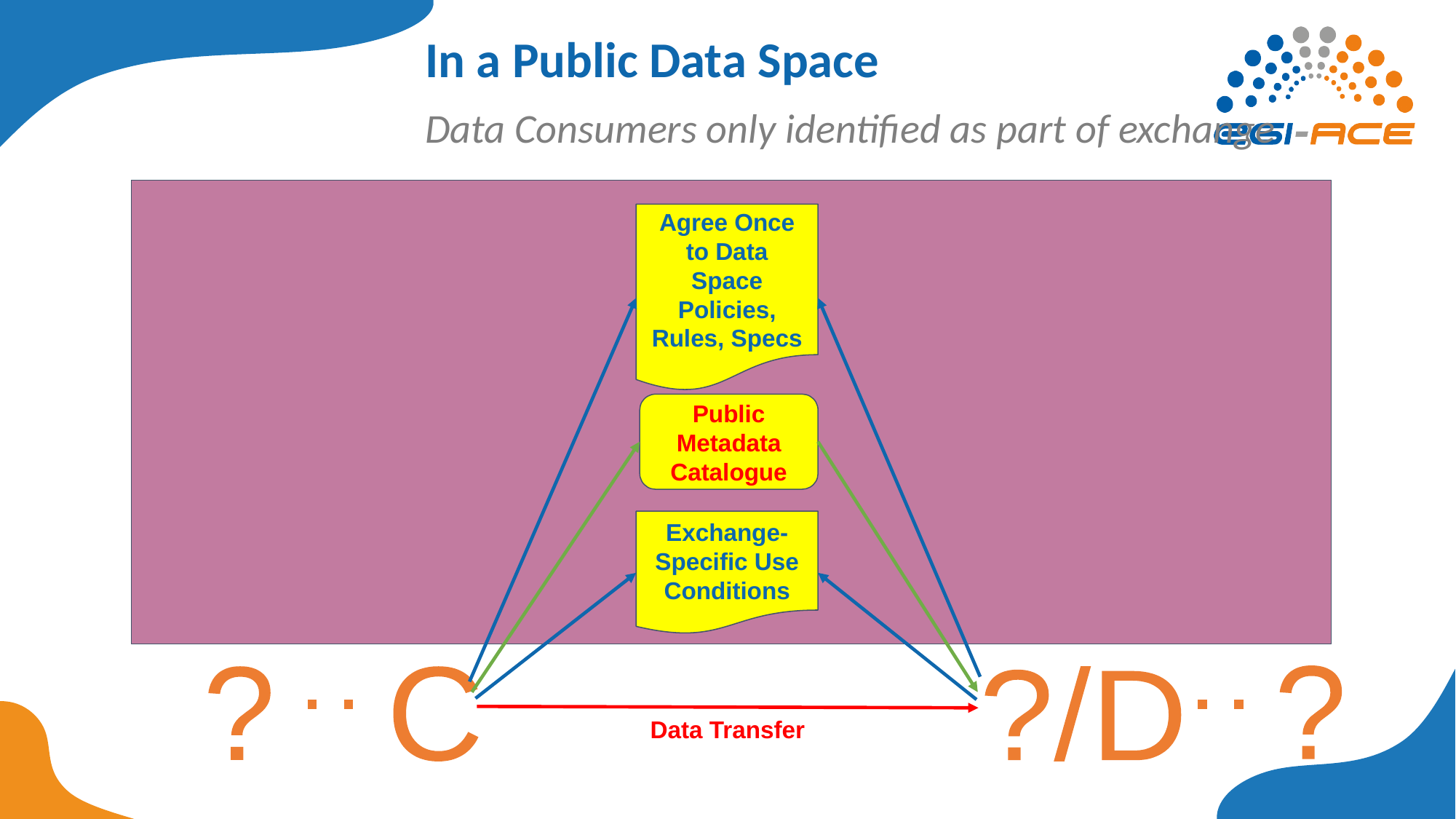

# In a Public Data Space
Data Consumers only identified as part of exchange

Agree Once to Data Space Policies, Rules, Specs
Public Metadata Catalogue
Exchange- Specific Use Conditions
?
?
C
?/D
Data Transfer